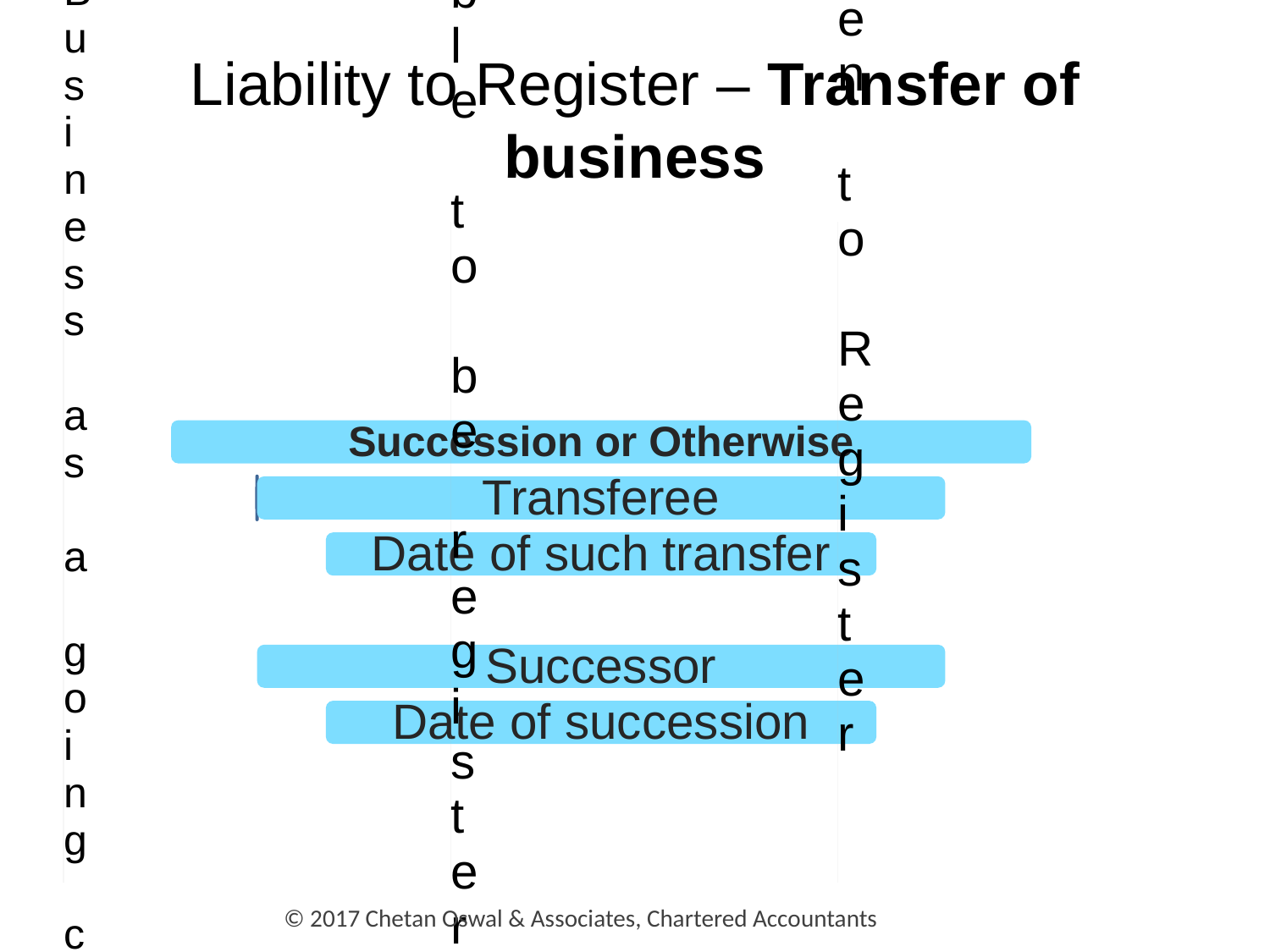

# Liability to Register – Transfer of business
Succession or Otherwise
Transferee
Successor
© 2017 Chetan Oswal & Associates, Chartered Accountants